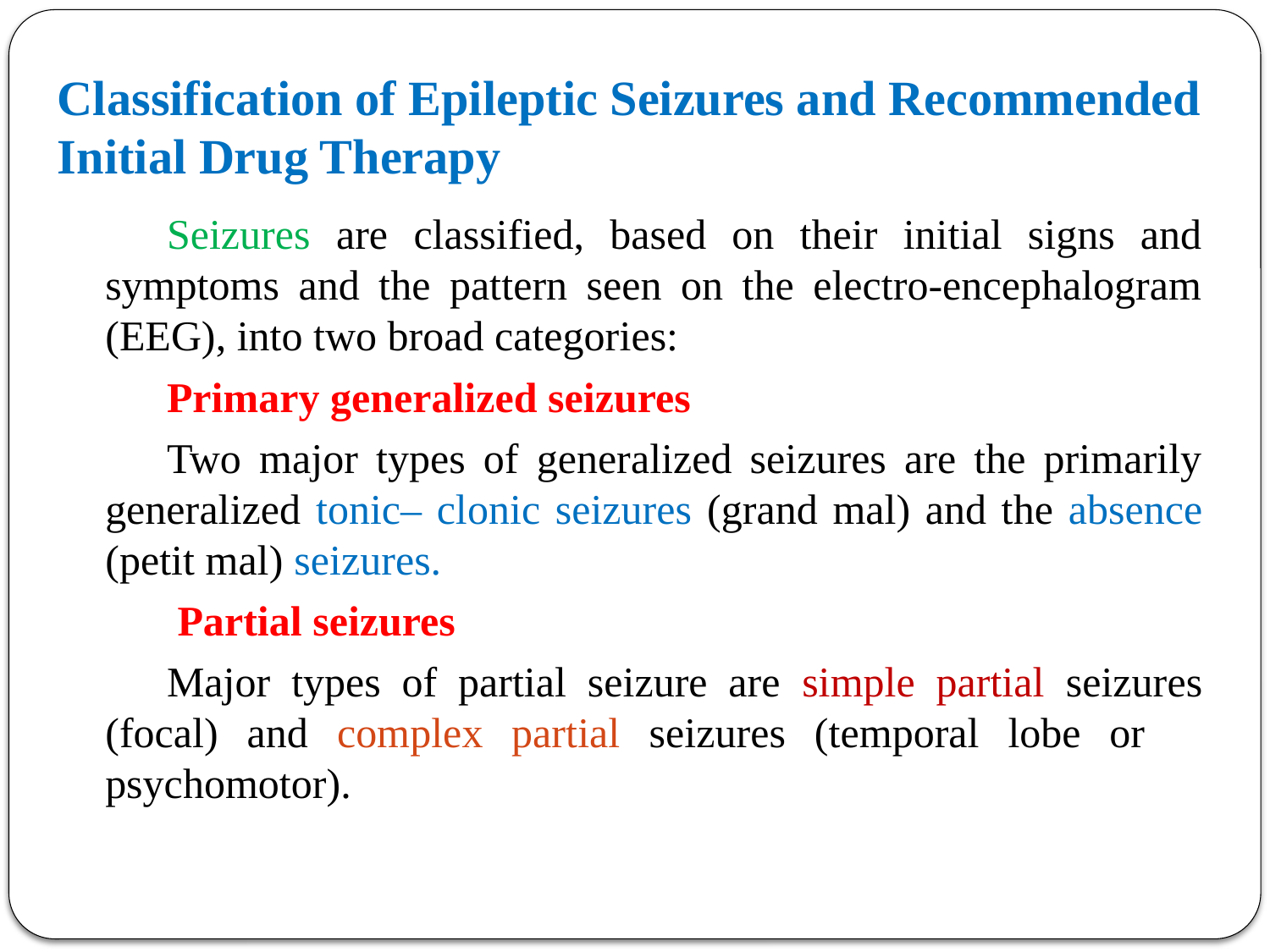

# Classification of Epileptic Seizures and Recommended Initial Drug Therapy
Seizures are classified, based on their initial signs and symptoms and the pattern seen on the electro-encephalogram (EEG), into two broad categories:
Primary generalized seizures
Two major types of generalized seizures are the primarily generalized tonic– clonic seizures (grand mal) and the absence (petit mal) seizures.
 Partial seizures
Major types of partial seizure are simple partial seizures (focal) and complex partial seizures (temporal lobe or   psychomotor).